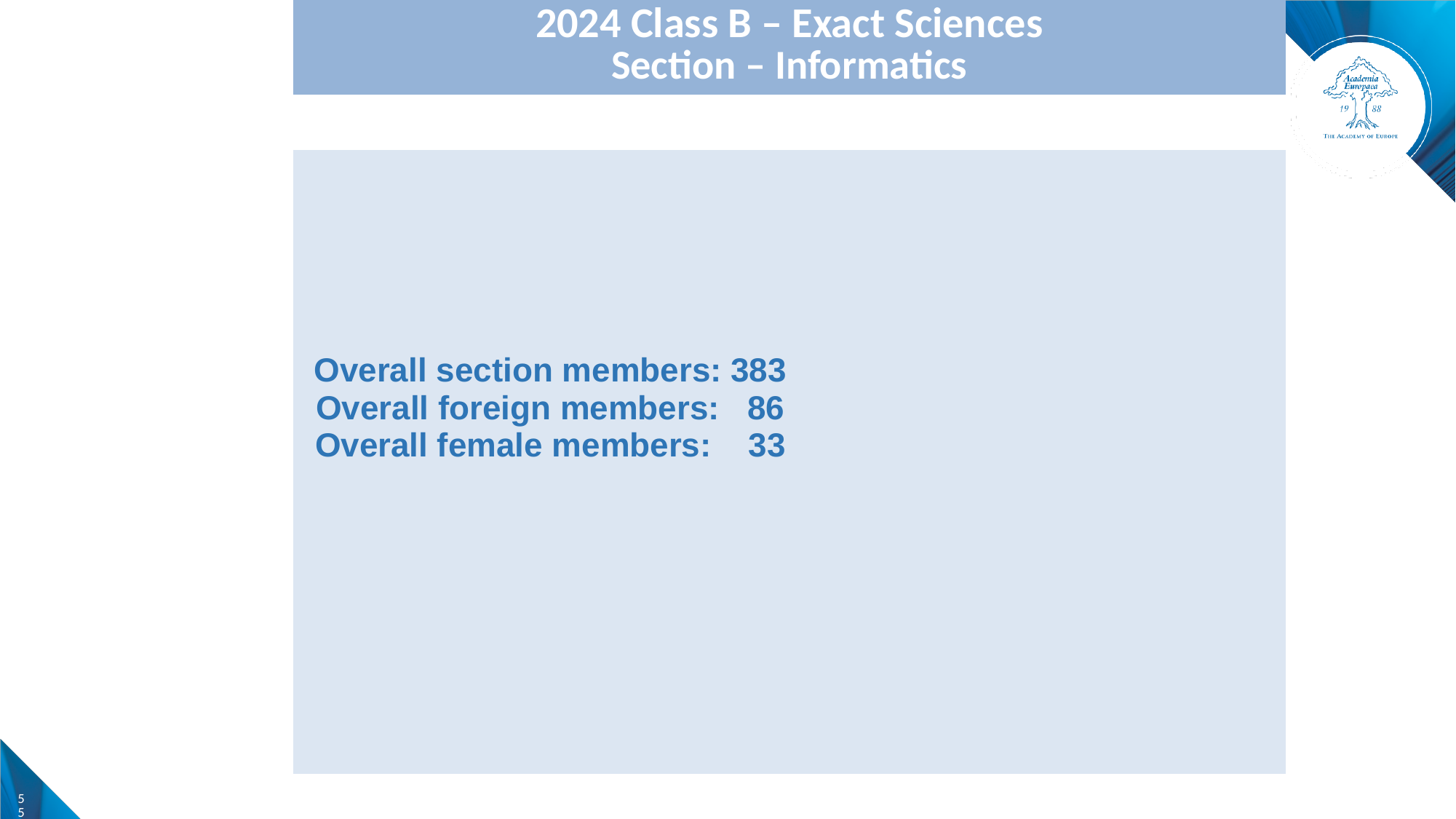

| 2024 Class B – Exact Sciences Section – Informatics |  |
| --- | --- |
|  |  |
| Overall section members: 383 Overall foreign members: 86 Overall female members: 33 |  |
|  |  |
55